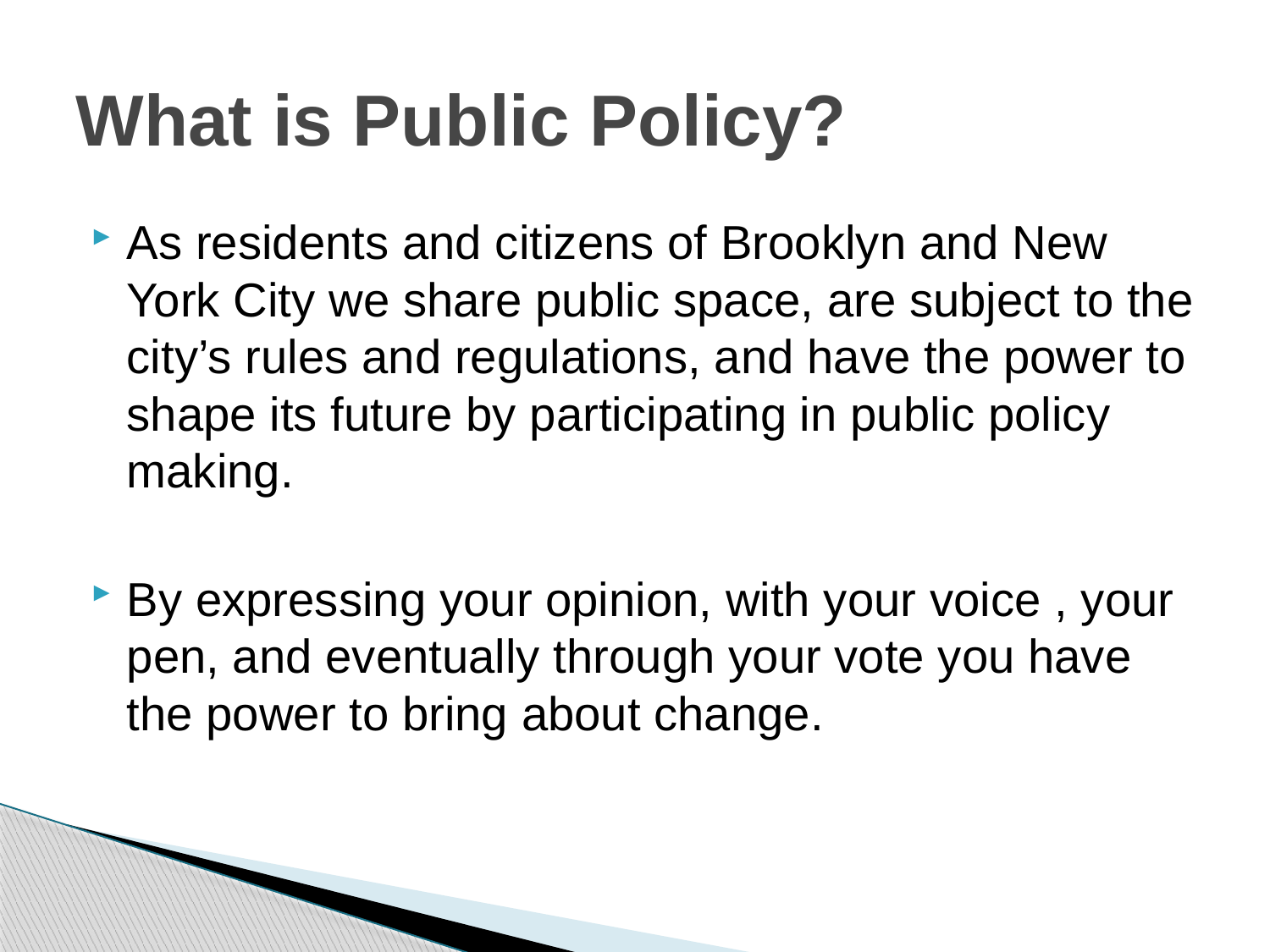

# What is Public Policy?
As residents and citizens of Brooklyn and New York City we share public space, are subject to the city’s rules and regulations, and have the power to shape its future by participating in public policy making.

By expressing your opinion, with your voice , your pen, and eventually through your vote you have the power to bring about change.